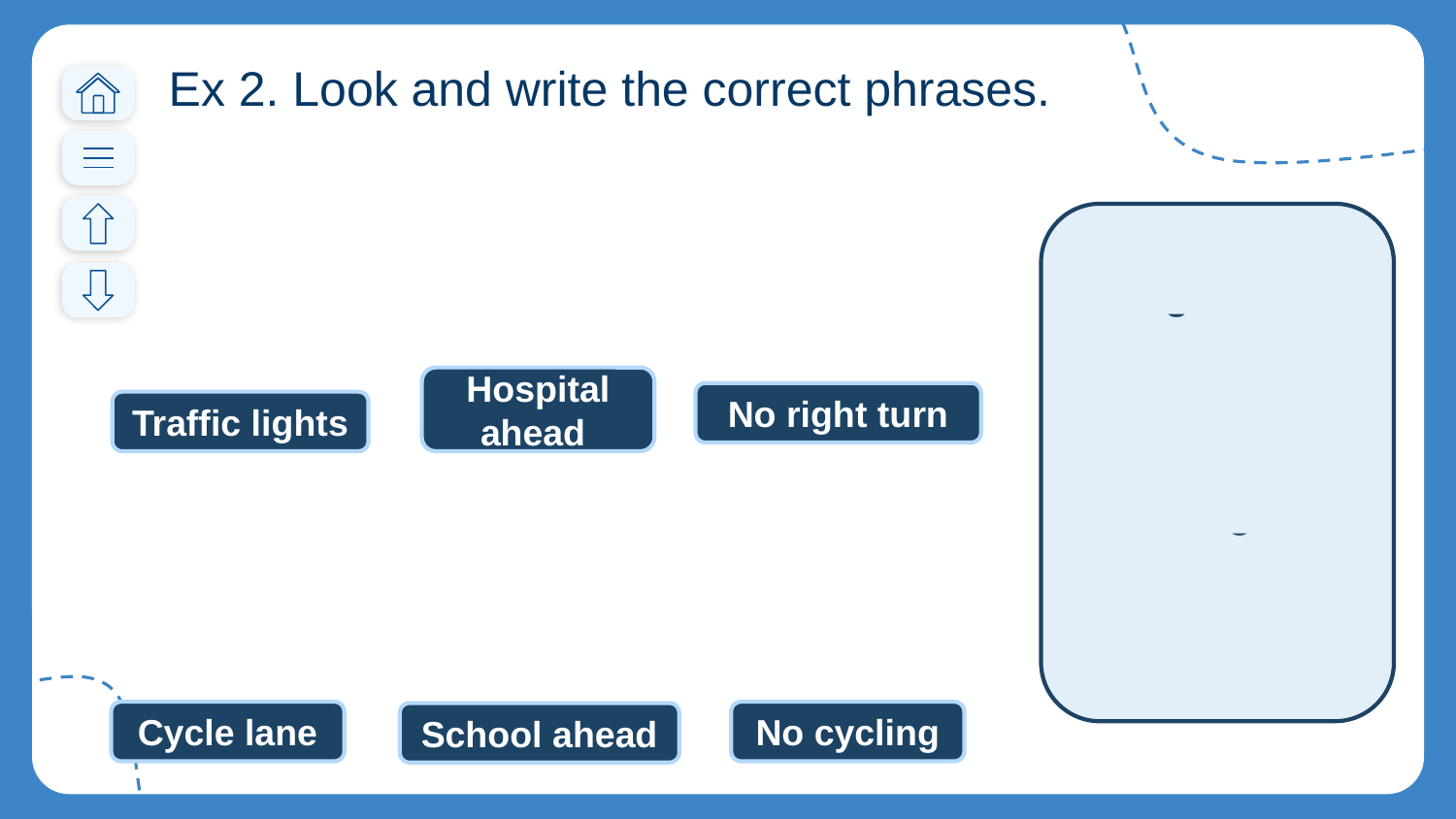

# Ex 2. Look and write the correct phrases.

No right turn
Cycle lane
School ahead
Traffic lights
No cycling
Hospital ahead

Hospital ahead
No right turn
Traffic lights

Cycle lane
No cycling
School ahead